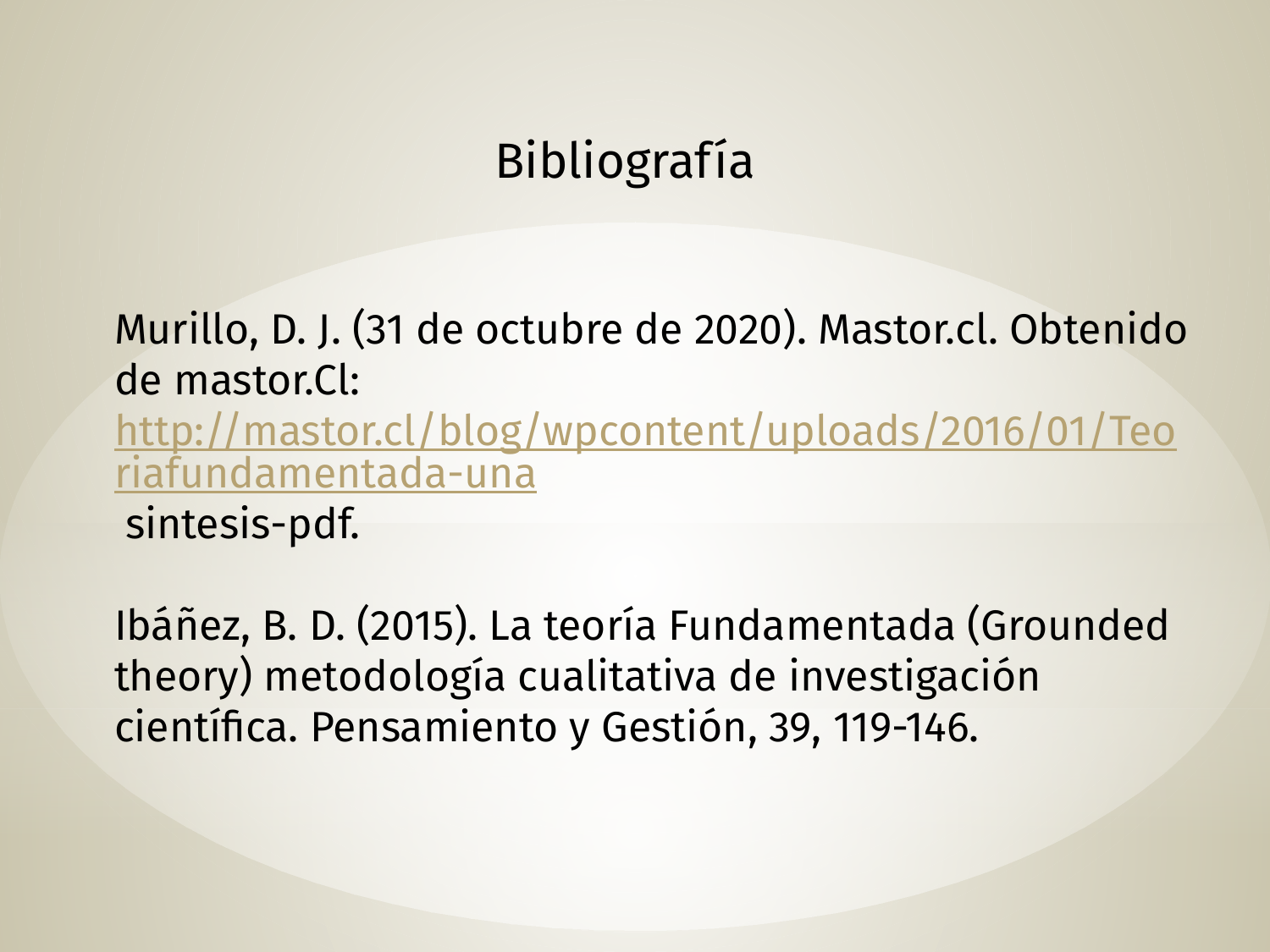

Bibliografía

Murillo, D. J. (31 de octubre de 2020). Mastor.cl. Obtenido de mastor.Cl: http://mastor.cl/blog/wpcontent/uploads/2016/01/Teoriafundamentada-una sintesis-pdf.

Ibáñez, B. D. (2015). La teoría Fundamentada (Grounded theory) metodología cualitativa de investigación científica. Pensamiento y Gestión, 39, 119-146.